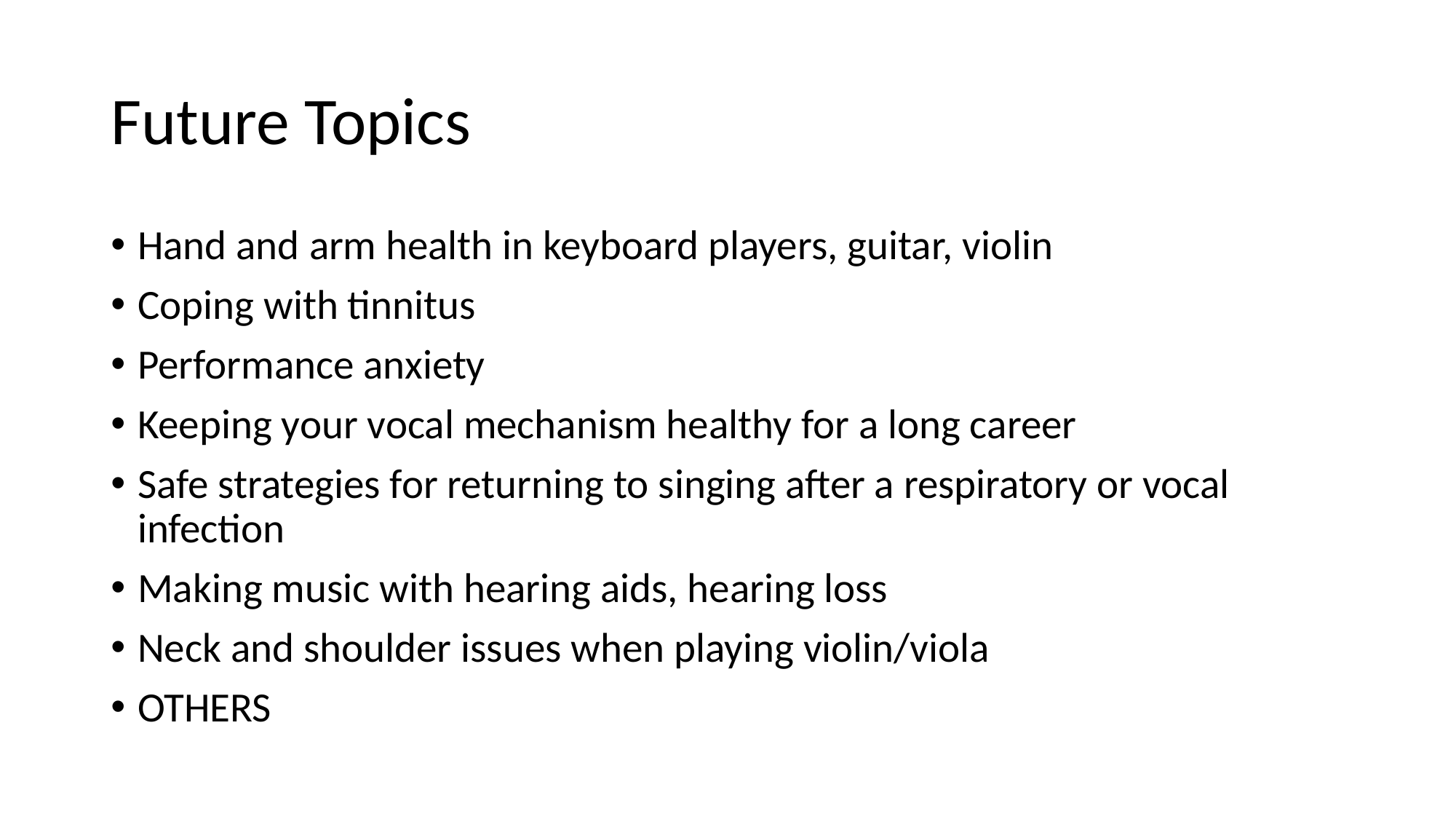

# Future Topics
Hand and arm health in keyboard players, guitar, violin
Coping with tinnitus
Performance anxiety
Keeping your vocal mechanism healthy for a long career
Safe strategies for returning to singing after a respiratory or vocal infection
Making music with hearing aids, hearing loss
Neck and shoulder issues when playing violin/viola
OTHERS